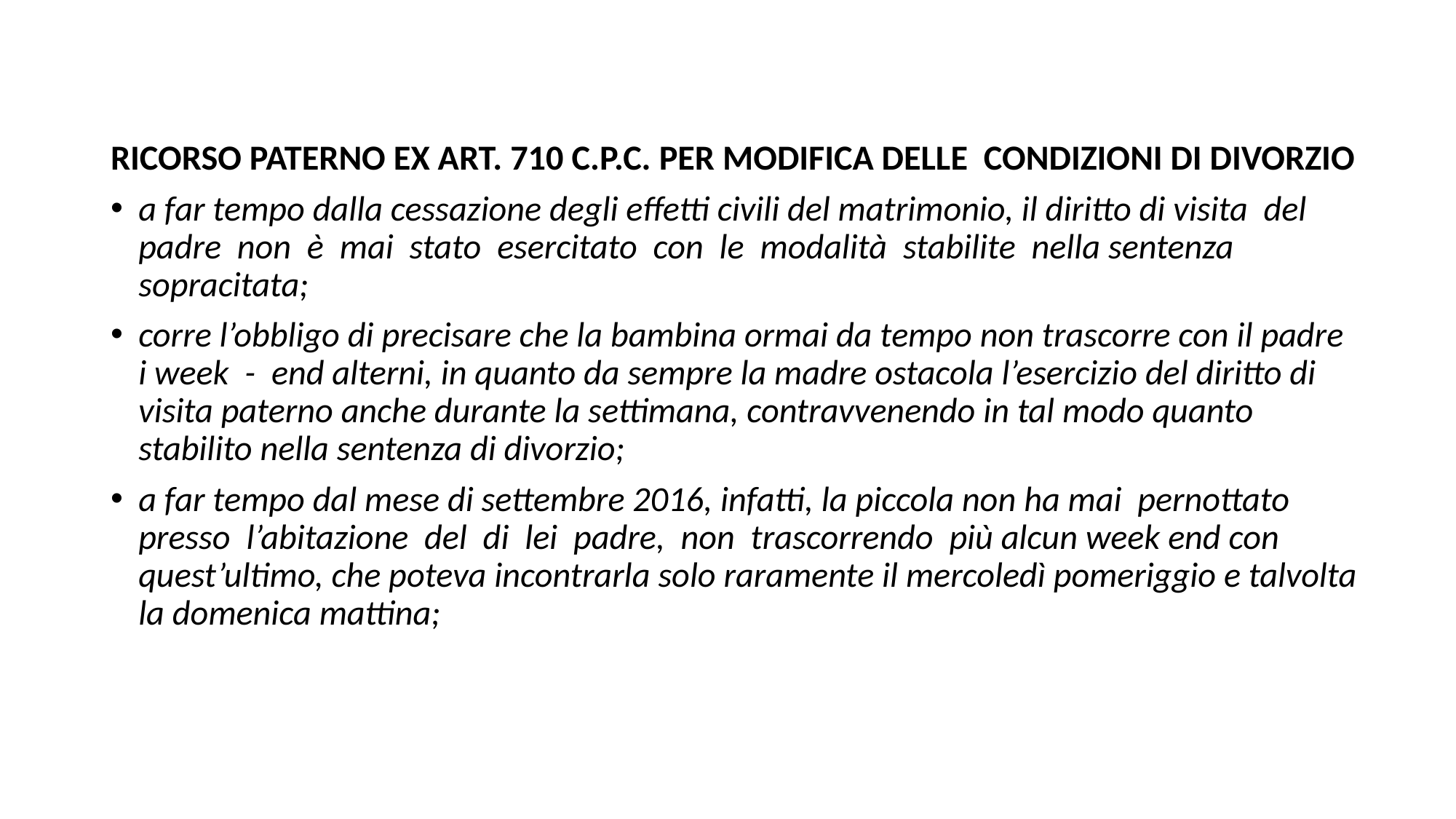

RICORSO PATERNO EX ART. 710 C.P.C. PER MODIFICA DELLE  CONDIZIONI DI DIVORZIO
a far tempo dalla cessazione degli effetti civili del matrimonio, il diritto di visita  del  padre  non  è  mai  stato  esercitato  con  le  modalità  stabilite  nella sentenza sopracitata;
corre l’obbligo di precisare che la bambina ormai da tempo non trascorre con il padre  i week  -  end alterni, in quanto da sempre la madre ostacola l’esercizio del diritto di visita paterno anche durante la settimana, contravvenendo in tal modo quanto stabilito nella sentenza di divorzio;
a far tempo dal mese di settembre 2016, infatti, la piccola non ha mai  pernottato  presso  l’abitazione  del  di  lei  padre,  non  trascorrendo  più alcun week end con quest’ultimo, che poteva incontrarla solo raramente il mercoledì pomeriggio e talvolta la domenica mattina;